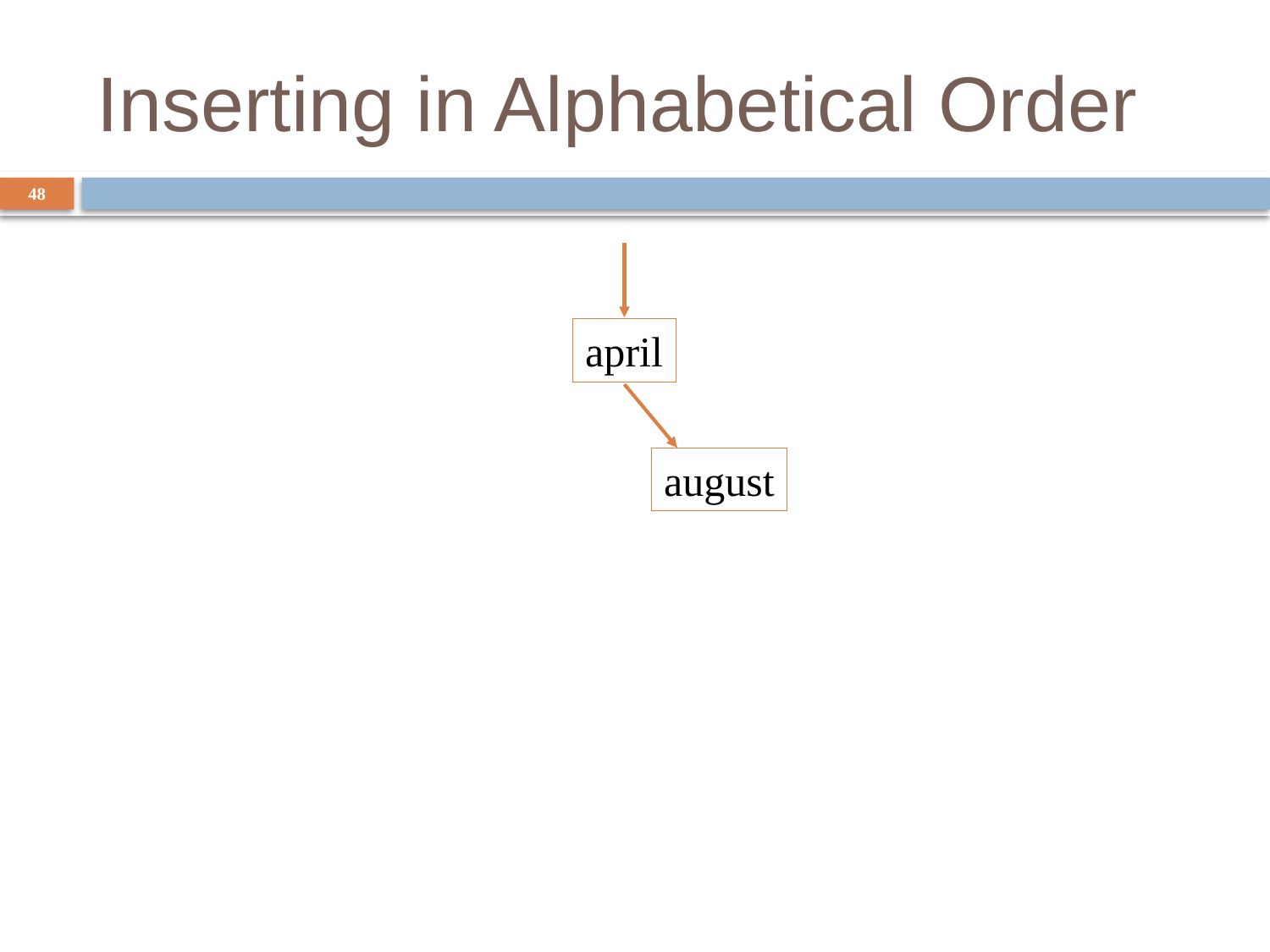

# Inserting in Alphabetical Order
48
april
august